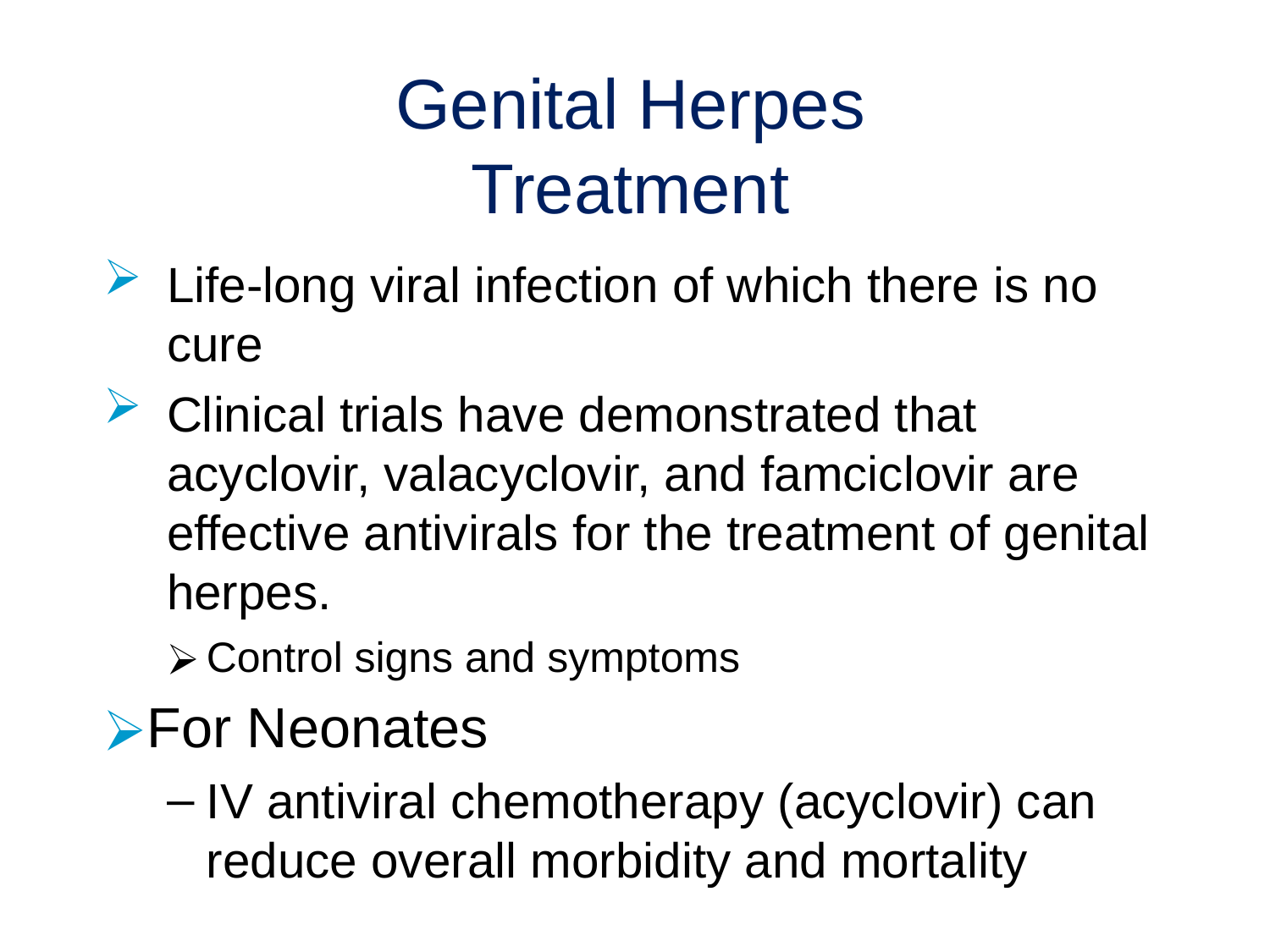

# Genital Herpes Treatment
Life-long viral infection of which there is no cure
Clinical trials have demonstrated that acyclovir, valacyclovir, and famciclovir are effective antivirals for the treatment of genital herpes.
Control signs and symptoms
For Neonates
IV antiviral chemotherapy (acyclovir) can reduce overall morbidity and mortality